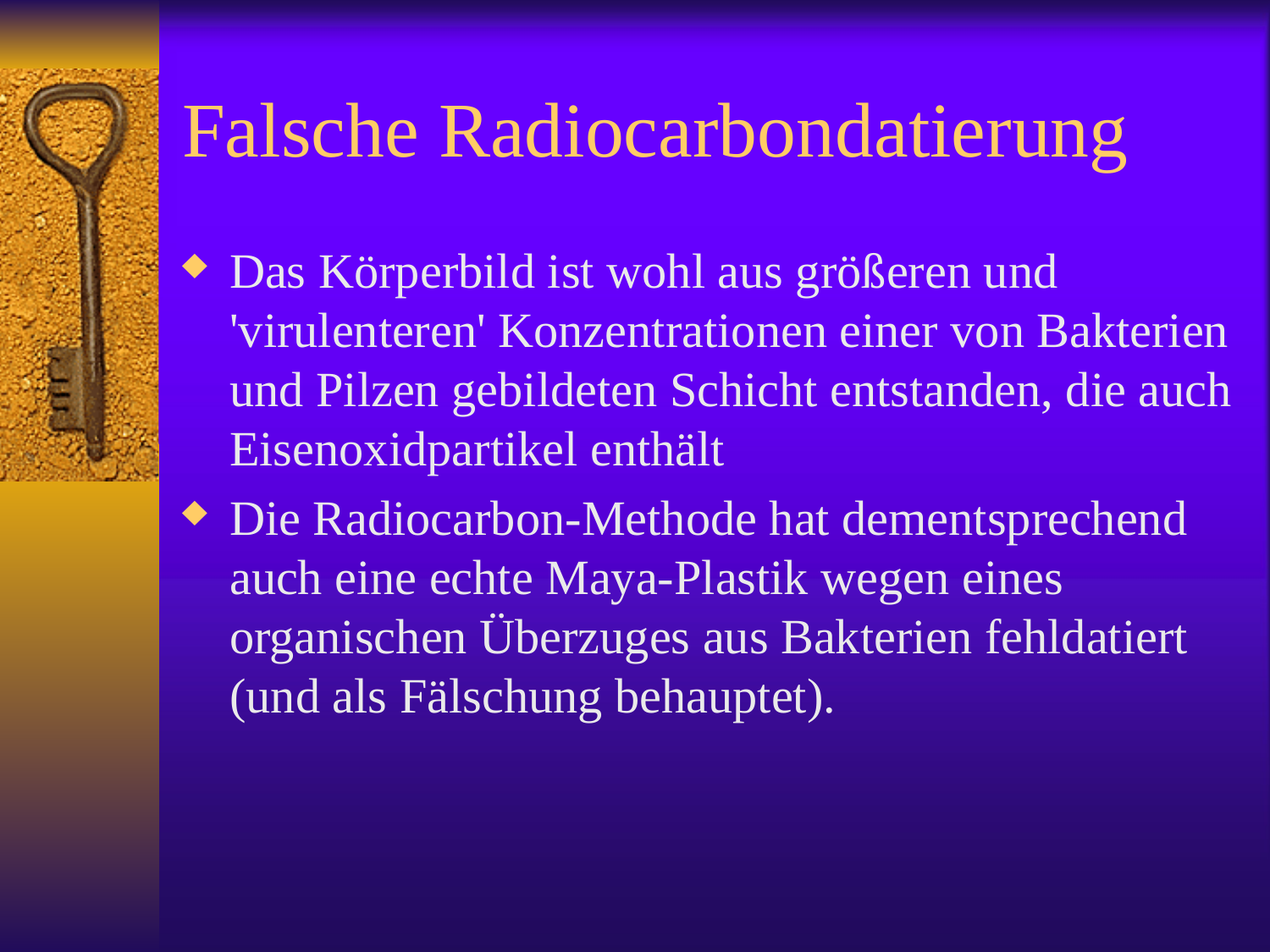

# Falsche Radiocarbondatierung
Das Körperbild ist wohl aus größeren und 'virulenteren' Konzentrationen einer von Bakterien und Pilzen gebildeten Schicht entstanden, die auch Eisenoxidpartikel enthält
Die Radiocarbon-Methode hat dementsprechend auch eine echte Maya-Plastik wegen eines organischen Überzuges aus Bakterien fehldatiert (und als Fälschung behauptet).